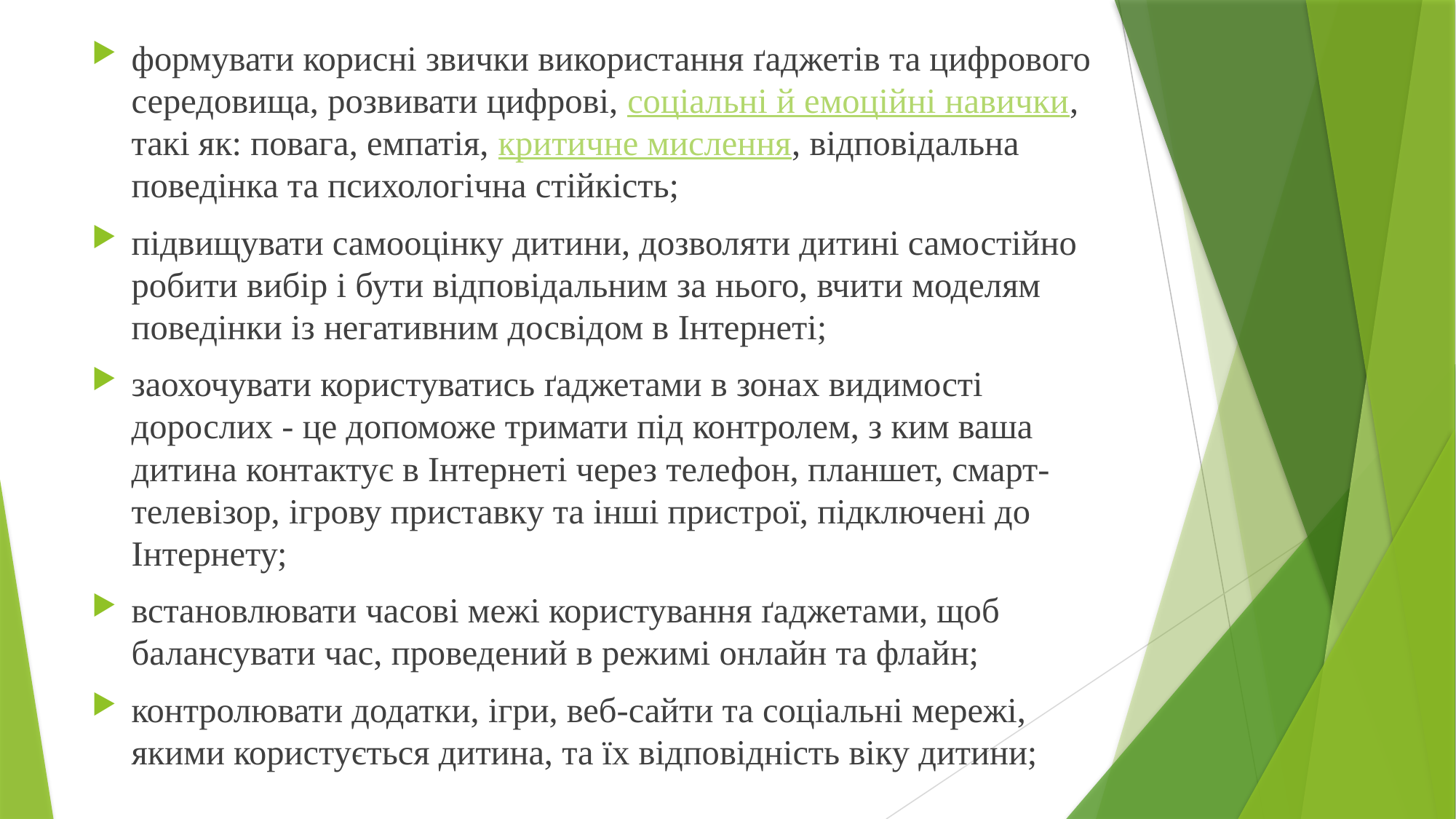

формувати корисні звички використання ґаджетів та цифрового середовища, розвивати цифрові, соціальні й емоційні навички, такі як: повага, емпатія, критичне мислення, відповідальна поведінка та психологічна стійкість;
підвищувати самооцінку дитини, дозволяти дитині самостійно робити вибір і бути відповідальним за нього, вчити моделям поведінки із негативним досвідом в Інтернеті;
заохочувати користуватись ґаджетами в зонах видимості дорослих - це допоможе тримати під контролем, з ким ваша дитина контактує в Інтернеті через телефон, планшет, смарт-телевізор, ігрову приставку та інші пристрої, підключені до Інтернету;
встановлювати часові межі користування ґаджетами, щоб балансувати час, проведений в режимі онлайн та флайн;
контролювати додатки, ігри, веб-сайти та соціальні мережі, якими користується дитина, та їх відповідність віку дитини;